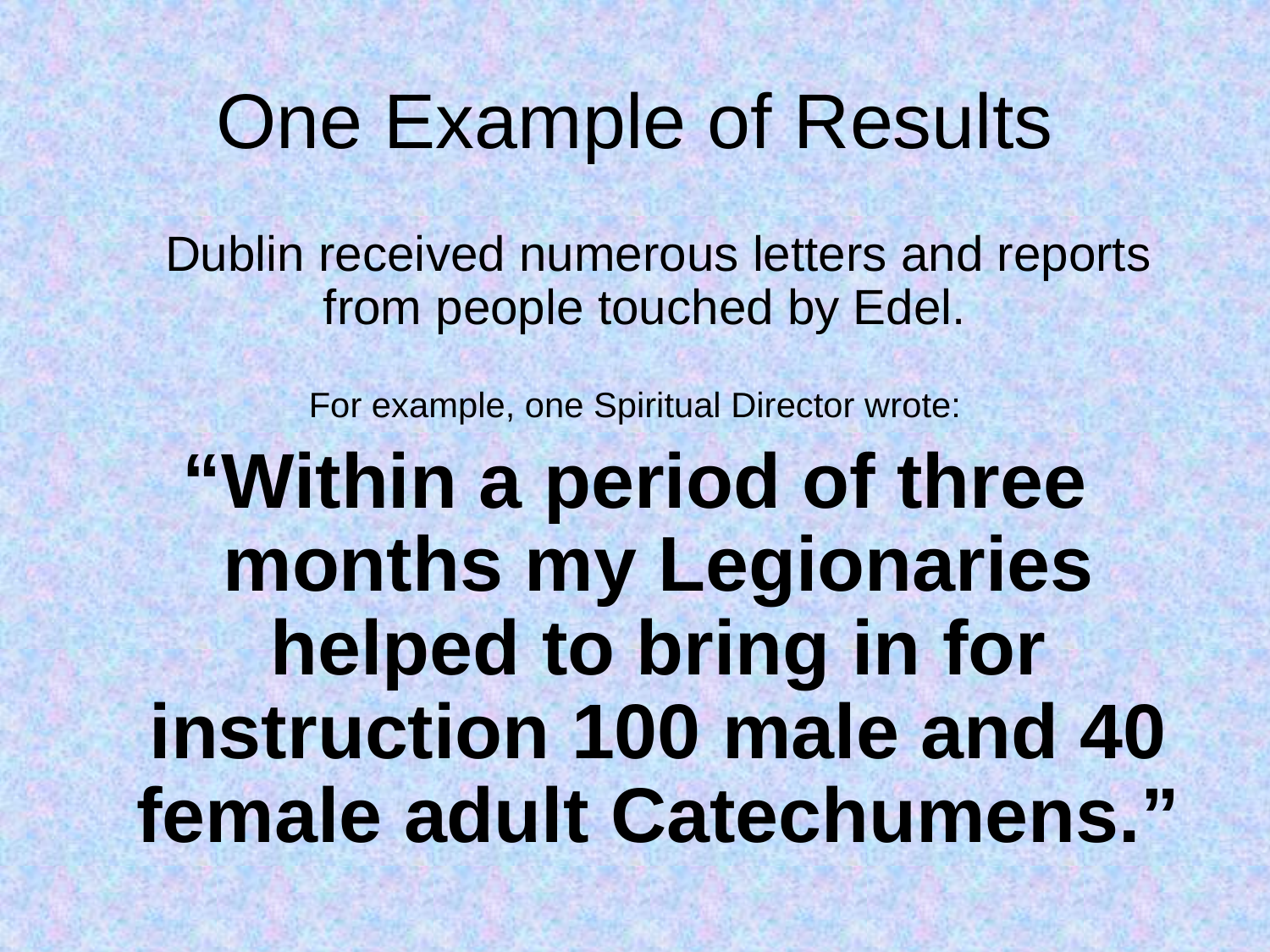

# One Example of Results
	Dublin received numerous letters and reports from people touched by Edel.

For example, one Spiritual Director wrote:
“Within a period of three months my Legionaries helped to bring in for instruction 100 male and 40 female adult Catechumens.”